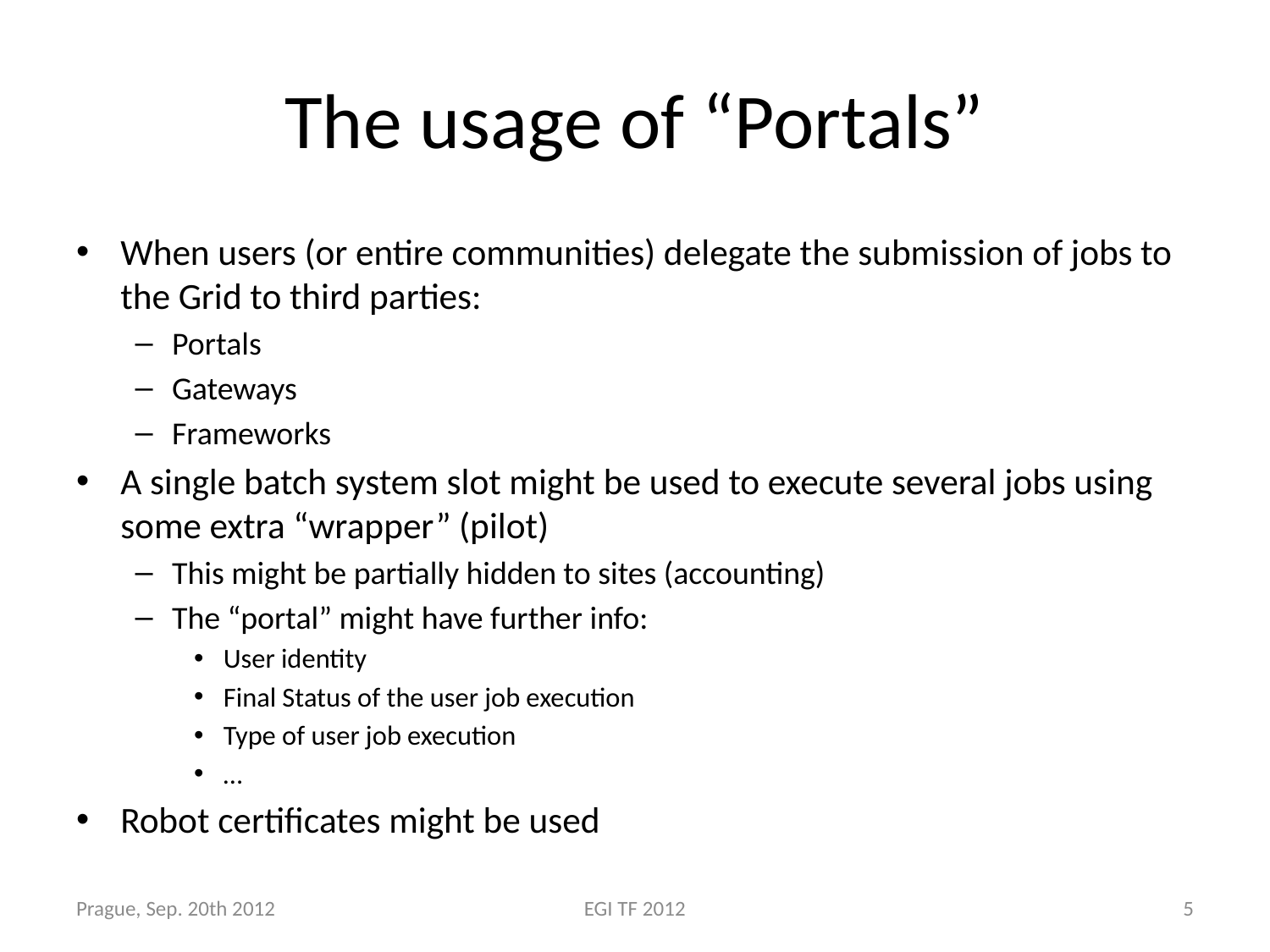

# The usage of “Portals”
When users (or entire communities) delegate the submission of jobs to the Grid to third parties:
Portals
Gateways
Frameworks
A single batch system slot might be used to execute several jobs using some extra “wrapper” (pilot)
This might be partially hidden to sites (accounting)
The “portal” might have further info:
User identity
Final Status of the user job execution
Type of user job execution
…
Robot certificates might be used
Prague, Sep. 20th 2012
EGI TF 2012
5